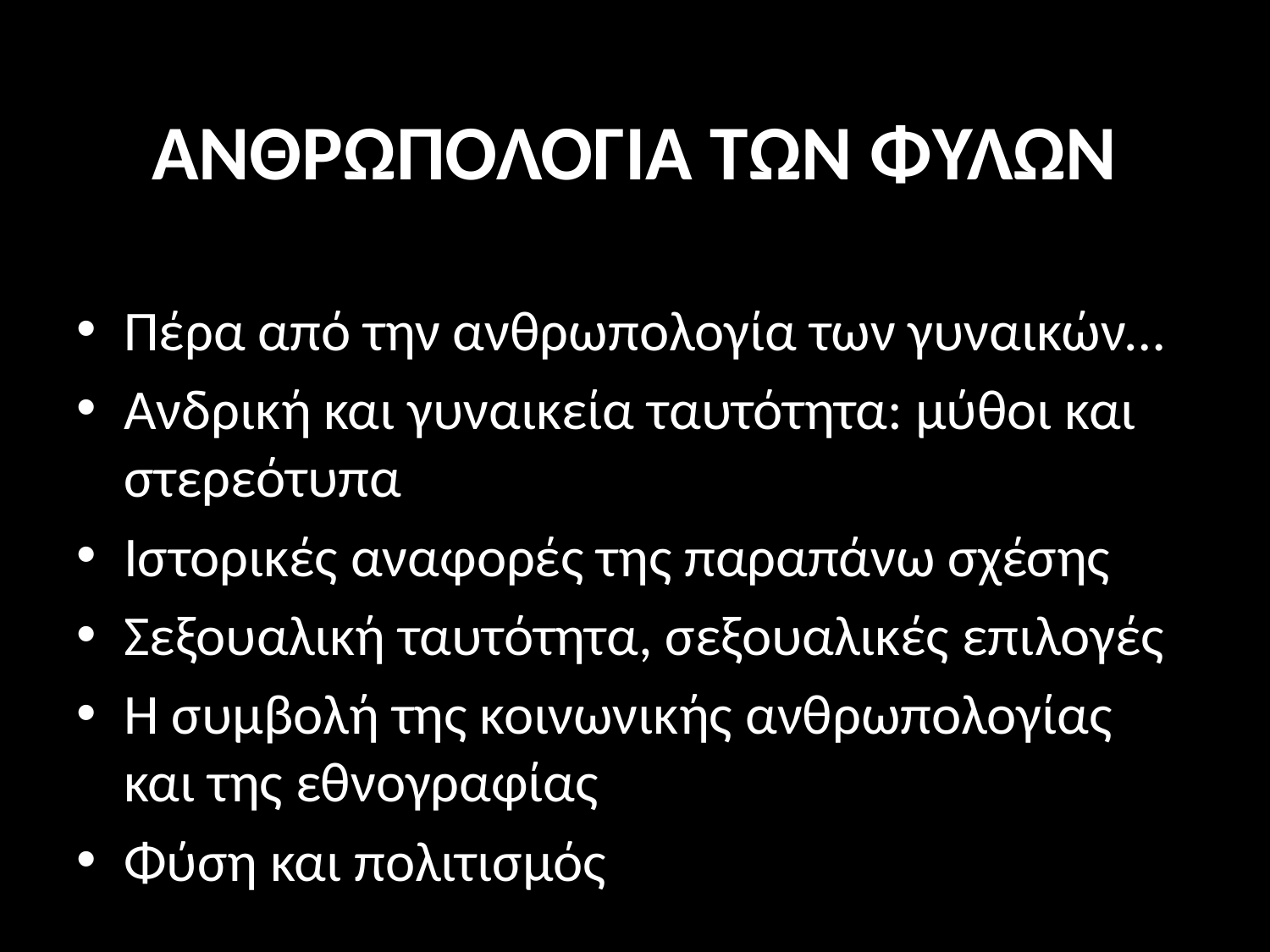

# ΑΝΘΡΩΠΟΛΟΓΙΑ ΤΩΝ ΦΥΛΩΝ
Πέρα από την ανθρωπολογία των γυναικών…
Ανδρική και γυναικεία ταυτότητα: μύθοι και στερεότυπα
Ιστορικές αναφορές της παραπάνω σχέσης
Σεξουαλική ταυτότητα, σεξουαλικές επιλογές
Η συμβολή της κοινωνικής ανθρωπολογίας και της εθνογραφίας
Φύση και πολιτισμός